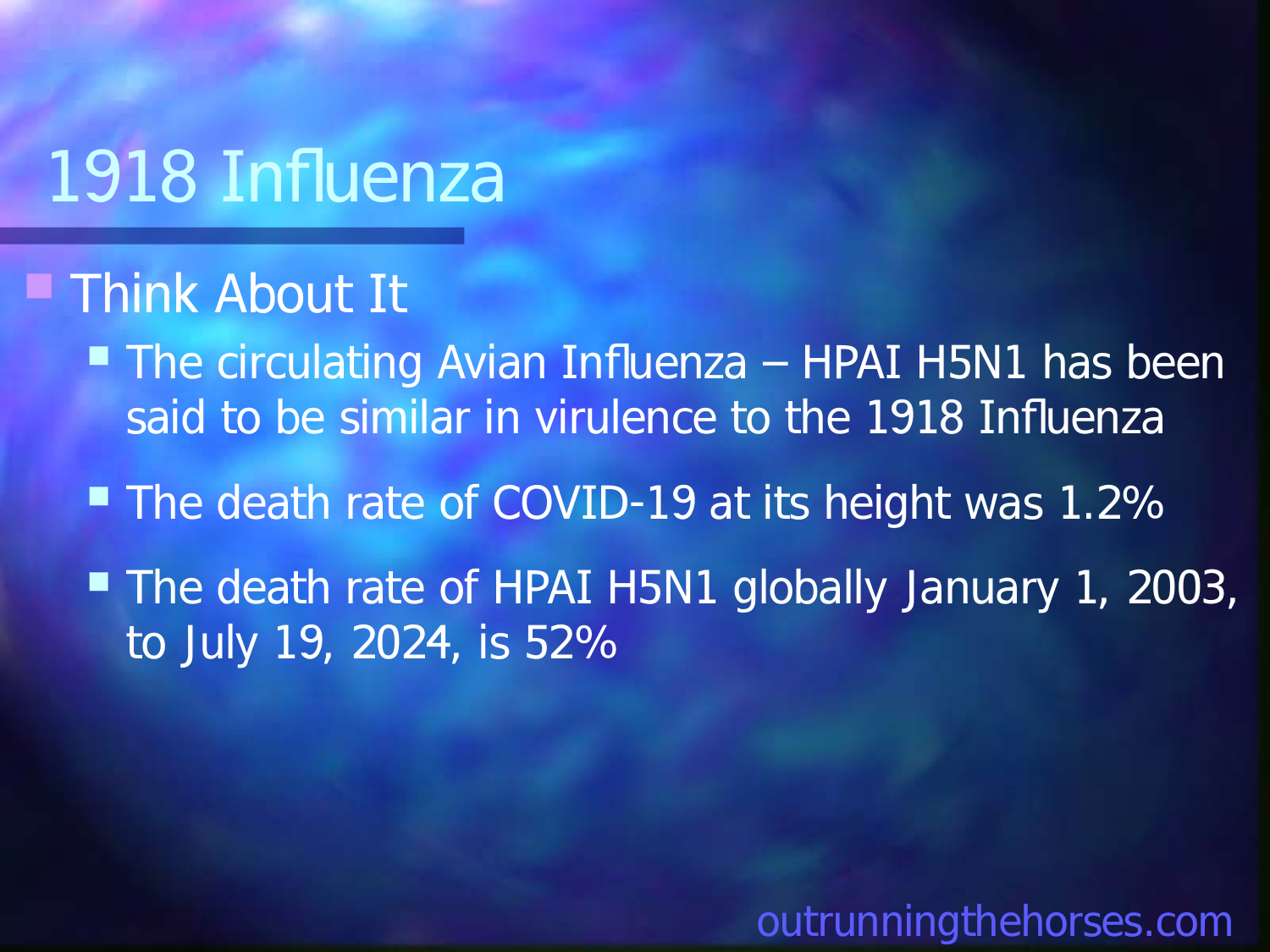

# 1918 Influenza
Think About It
The circulating Avian Influenza – HPAI H5N1 has been said to be similar in virulence to the 1918 Influenza
The death rate of COVID-19 at its height was 1.2%
The death rate of HPAI H5N1 globally January 1, 2003, to July 19, 2024, is 52%
outrunningthehorses.com